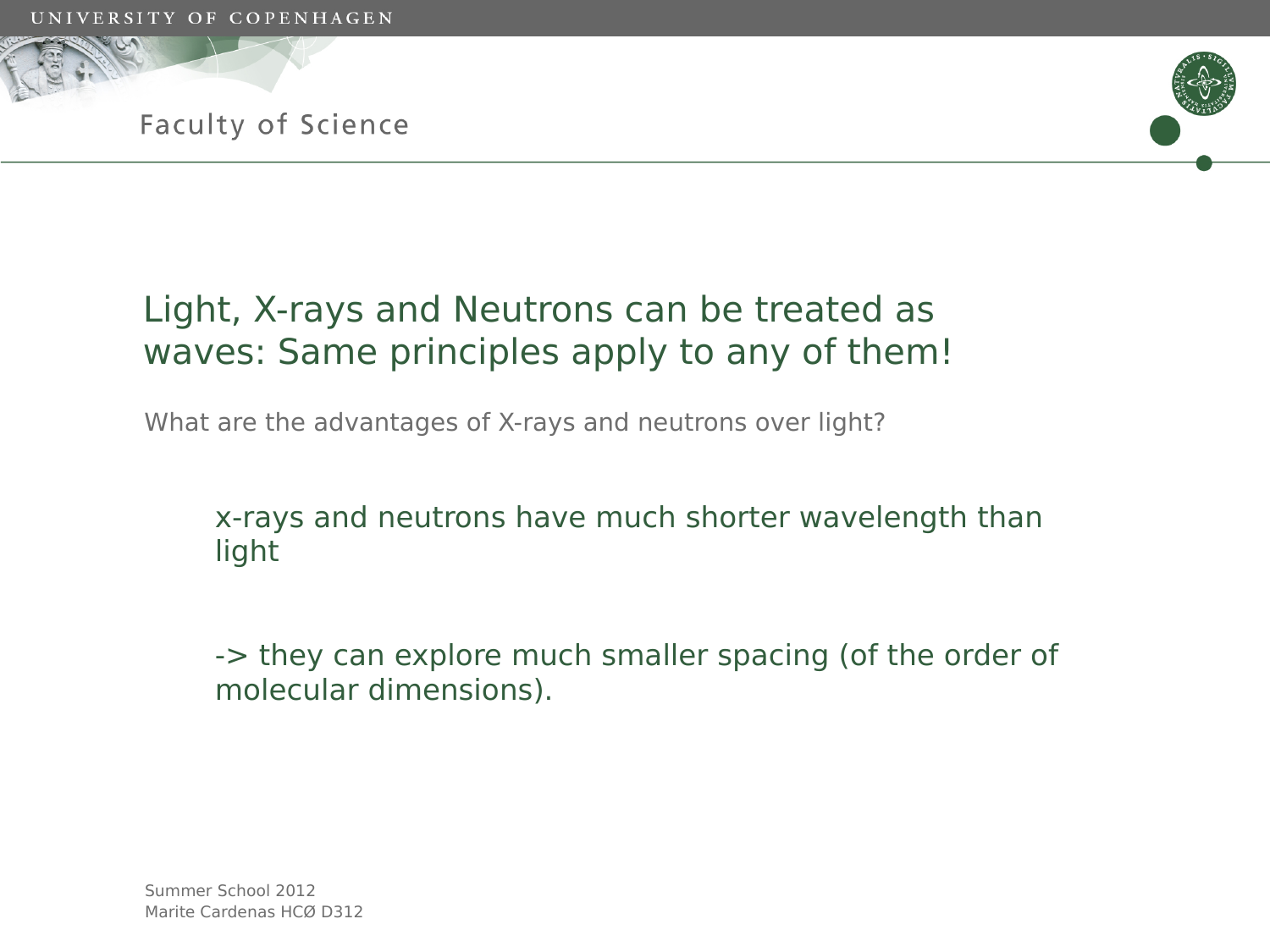

# Light, X-rays and Neutrons can be treated as waves: Same principles apply to any of them!
What are the advantages of X-rays and neutrons over light?

x-rays and neutrons have much shorter wavelength than light
-> they can explore much smaller spacing (of the order of molecular dimensions).